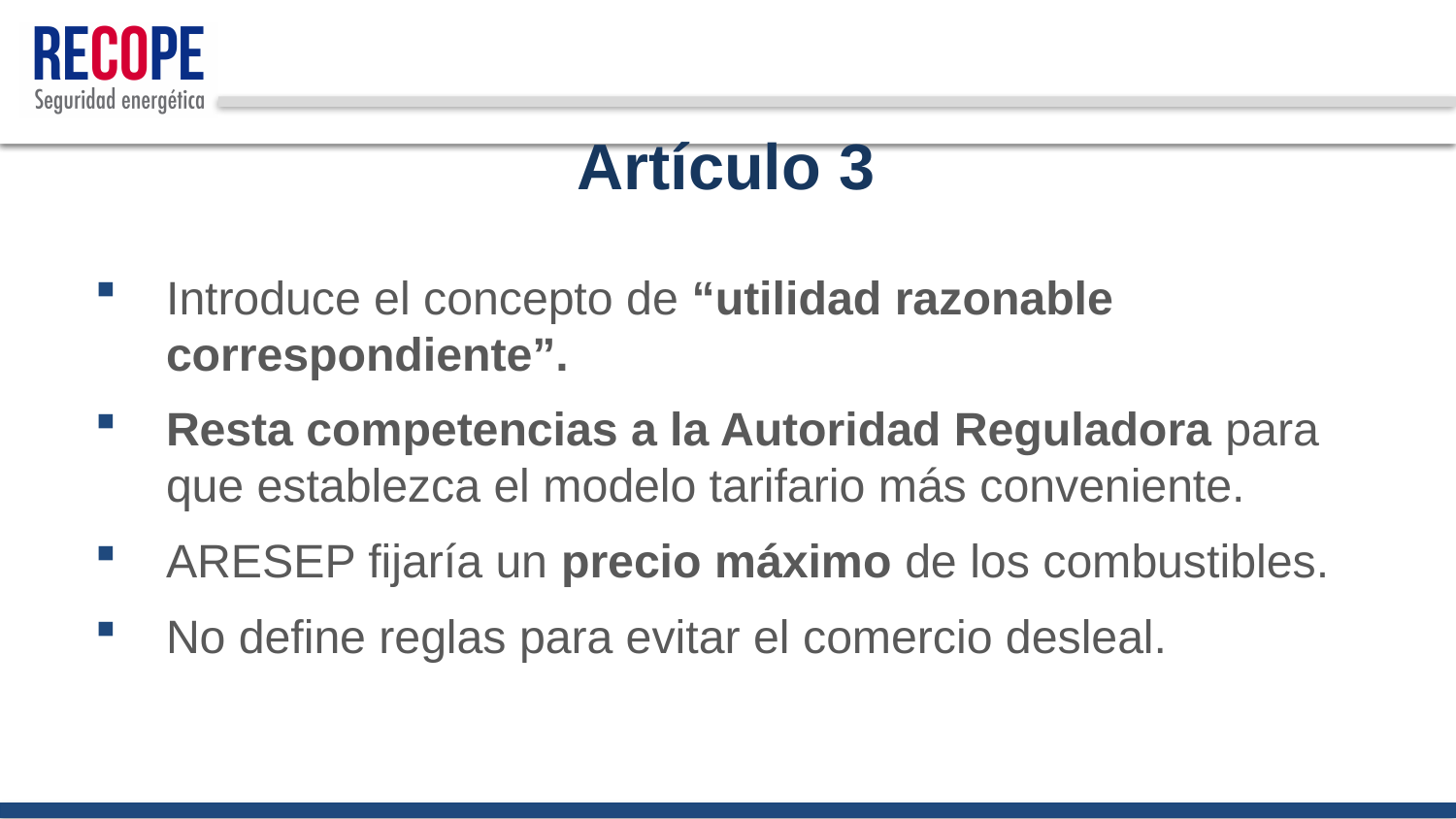

# Artículo 3
Introduce el concepto de “utilidad razonable correspondiente”.
Resta competencias a la Autoridad Reguladora para que establezca el modelo tarifario más conveniente.
ARESEP fijaría un precio máximo de los combustibles.
No define reglas para evitar el comercio desleal.